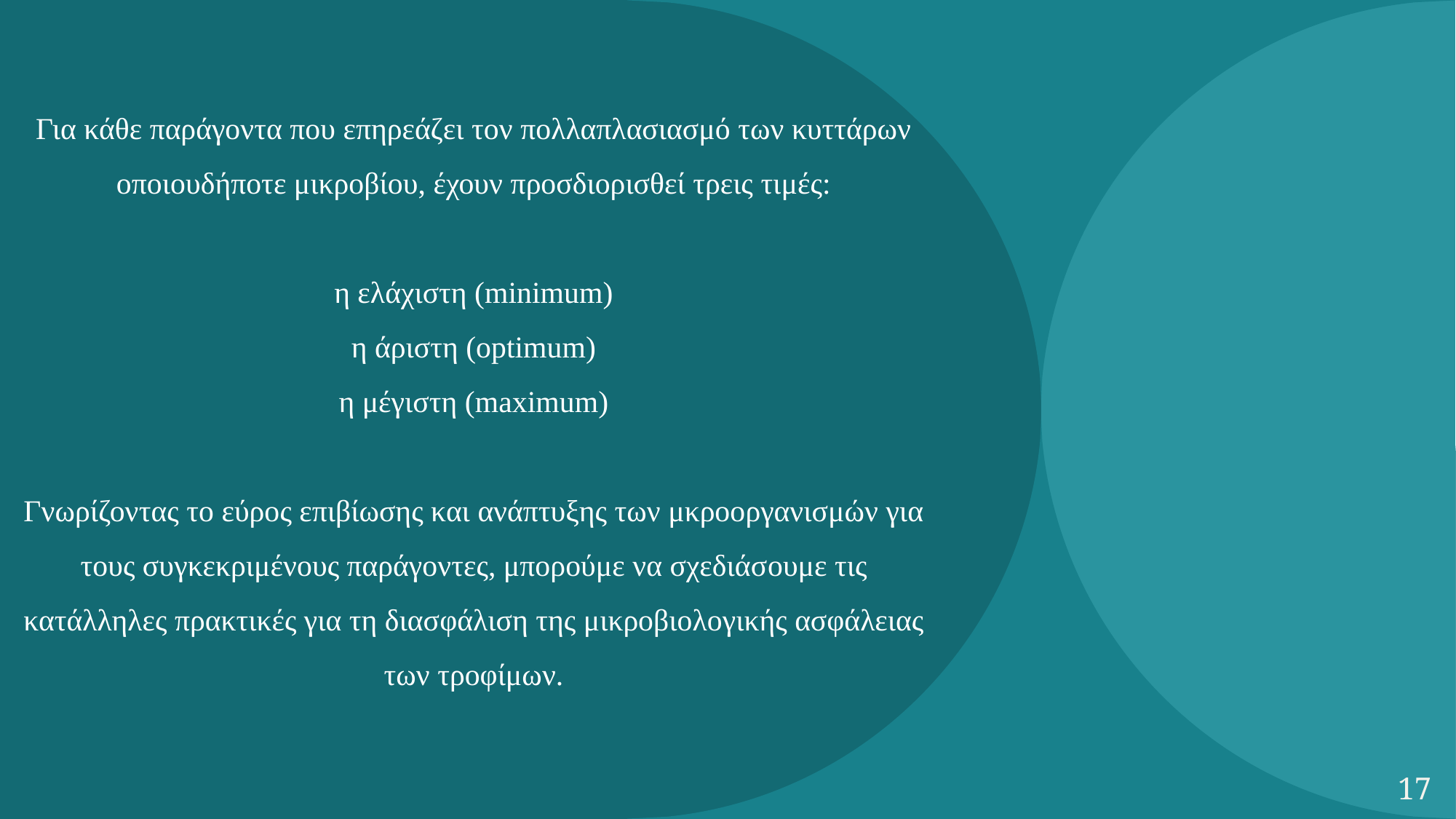

# Για κάθε παράγοντα που επηρεάζει τον πολλαπλασιασμό των κυττάρων οποιουδήποτε μικροβίου, έχουν προσδιορισθεί τρεις τιμές: η ελάχιστη (minimum) η άριστη (optimum) η μέγιστη (maximum) Γνωρίζοντας το εύρος επιβίωσης και ανάπτυξης των μκροοργανισμών για τους συγκεκριμένους παράγοντες, μπορούμε να σχεδιάσουμε τις κατάλληλες πρακτικές για τη διασφάλιση της μικροβιολογικής ασφάλειας των τροφίμων.

17